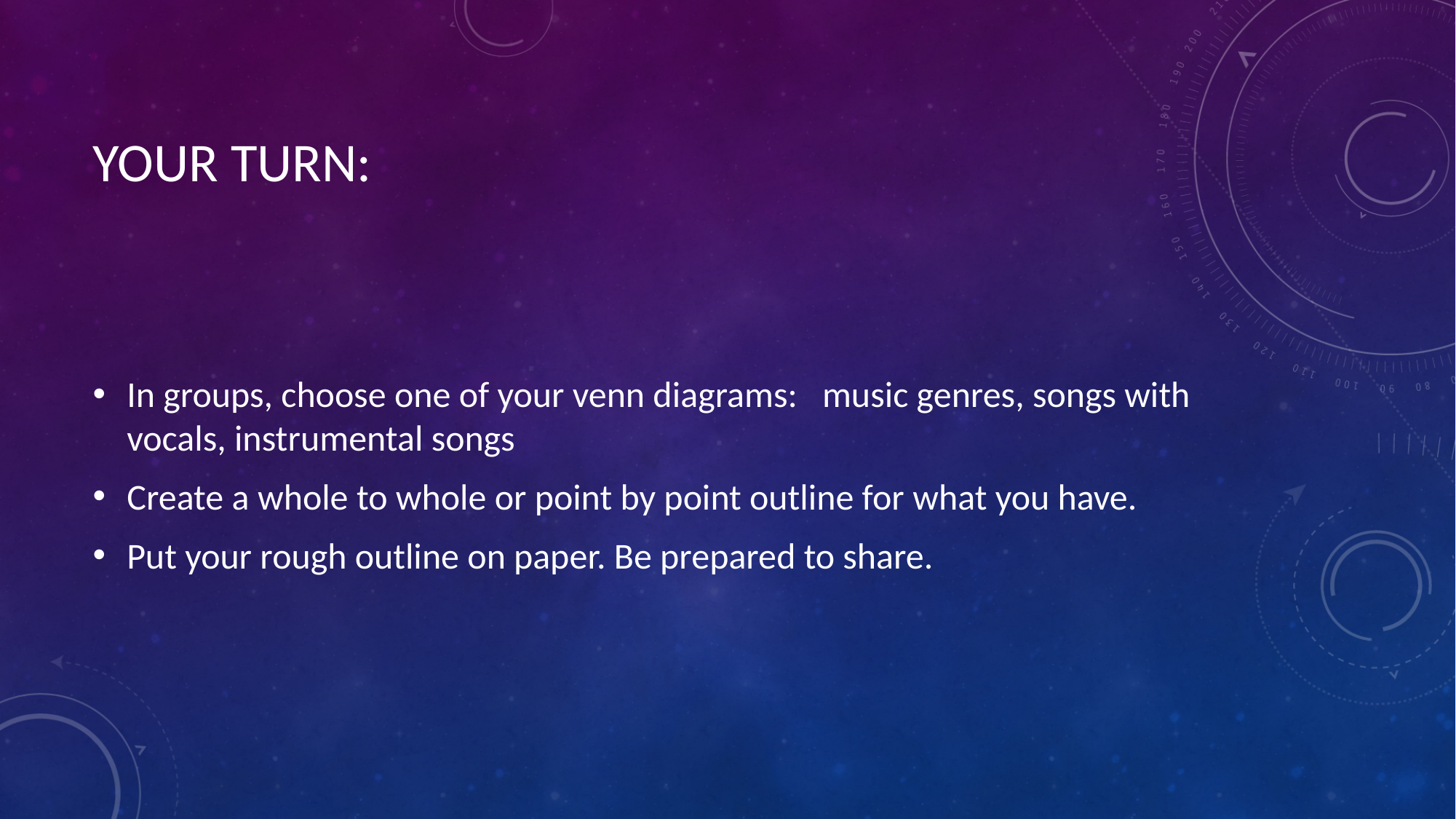

# Your Turn:
In groups, choose one of your venn diagrams:   music genres, songs with vocals, instrumental songs
Create a whole to whole or point by point outline for what you have.
Put your rough outline on paper. Be prepared to share.